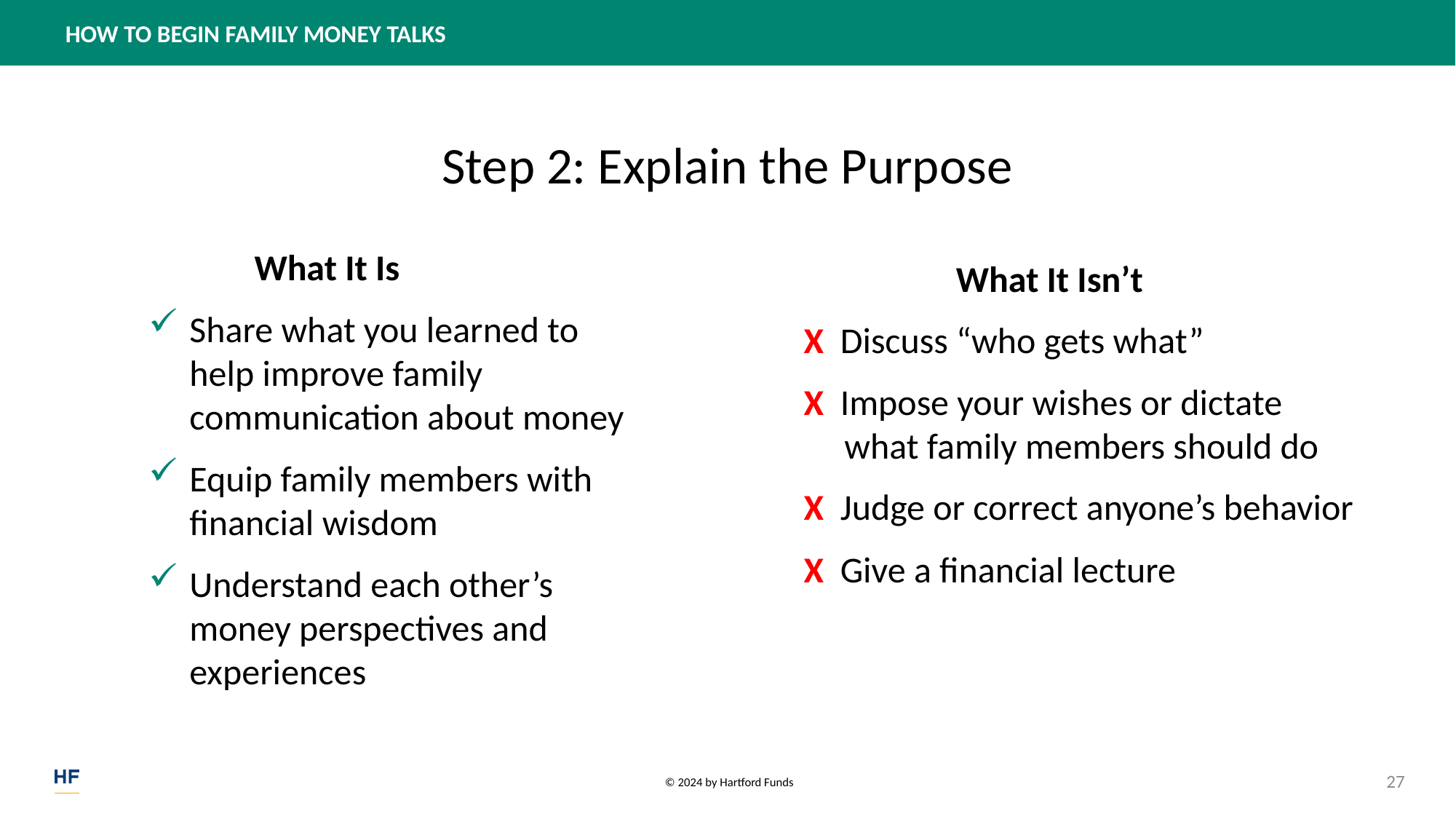

# Step 2: Explain the Purpose
What It Is
What It Isn’t
Share what you learned to help improve family communication about money
Equip family members with financial wisdom
Understand each other’s money perspectives and experiences
X  Discuss “who gets what”
X  Impose your wishes or dictate  what family members should do
X  Judge or correct anyone’s behavior
X  Give a financial lecture

27